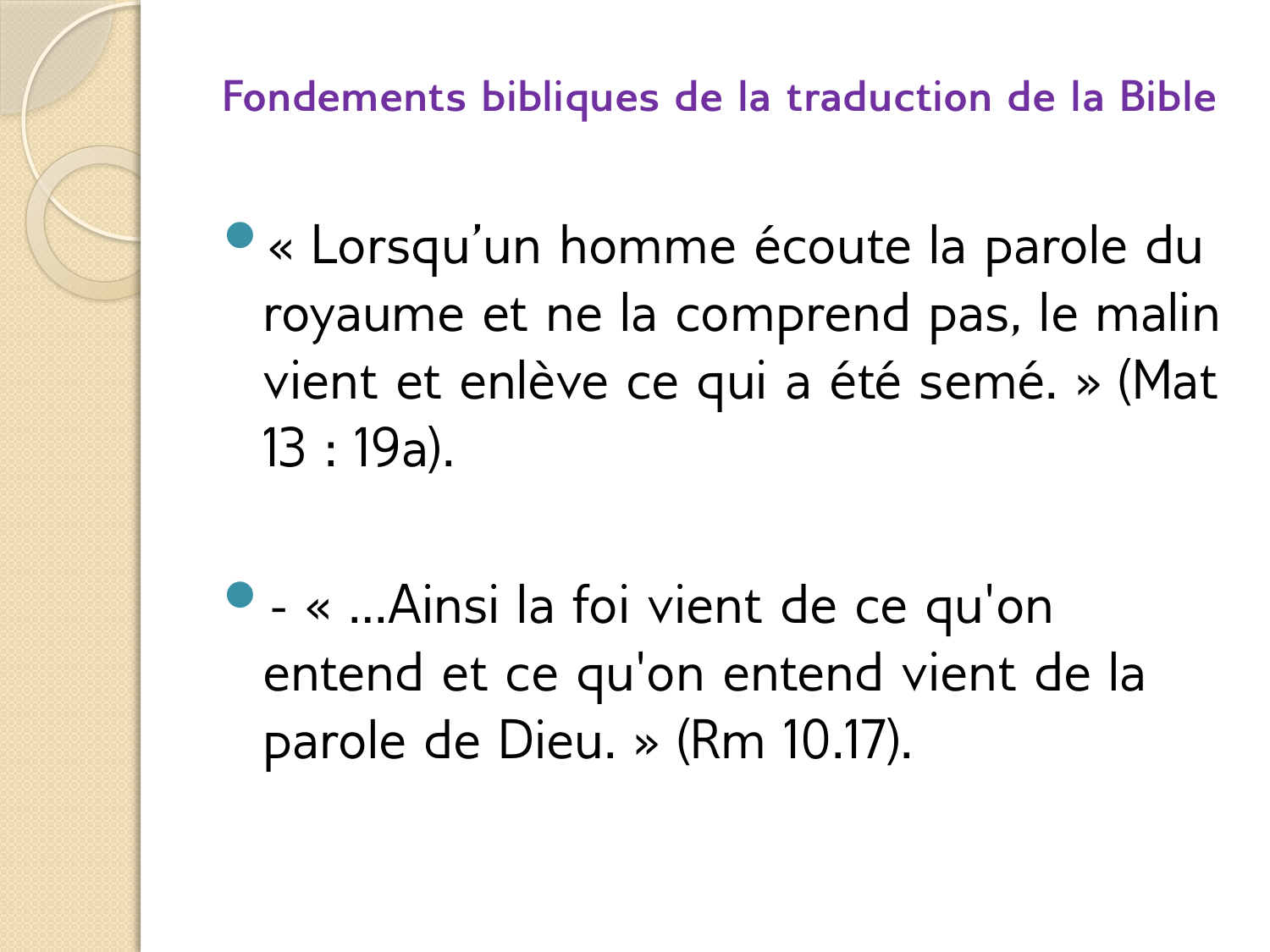

# Fondements bibliques de la traduction de la Bible
« Lorsqu’un homme écoute la parole du royaume et ne la comprend pas, le malin vient et enlève ce qui a été semé. » (Mat 13 : 19a).

- « …Ainsi la foi vient de ce qu'on entend et ce qu'on entend vient de la parole de Dieu. » (Rm 10.17).